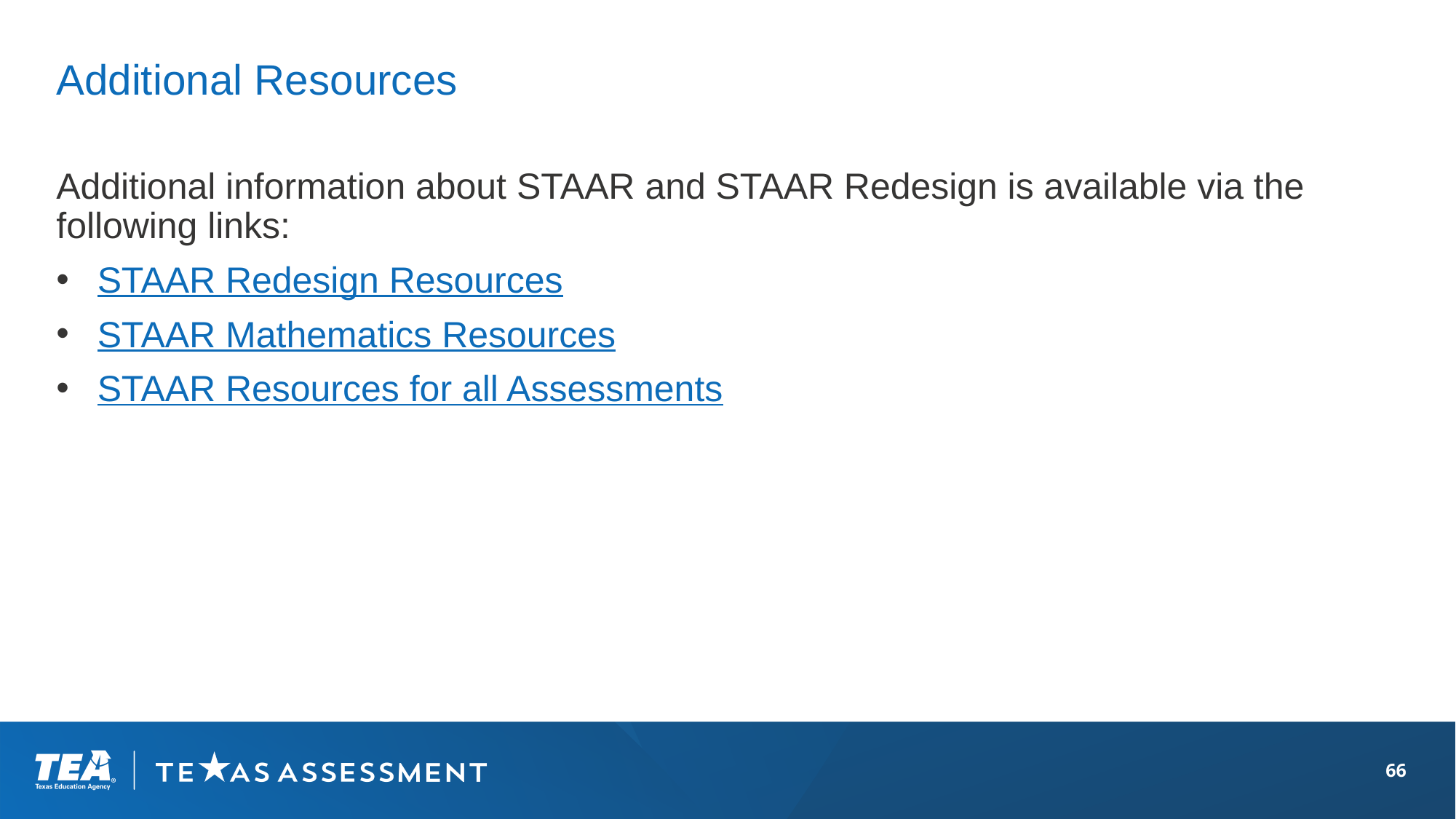

# Additional Resources
Additional information about STAAR and STAAR Redesign is available via the following links:
STAAR Redesign Resources
STAAR Mathematics Resources
STAAR Resources for all Assessments
66